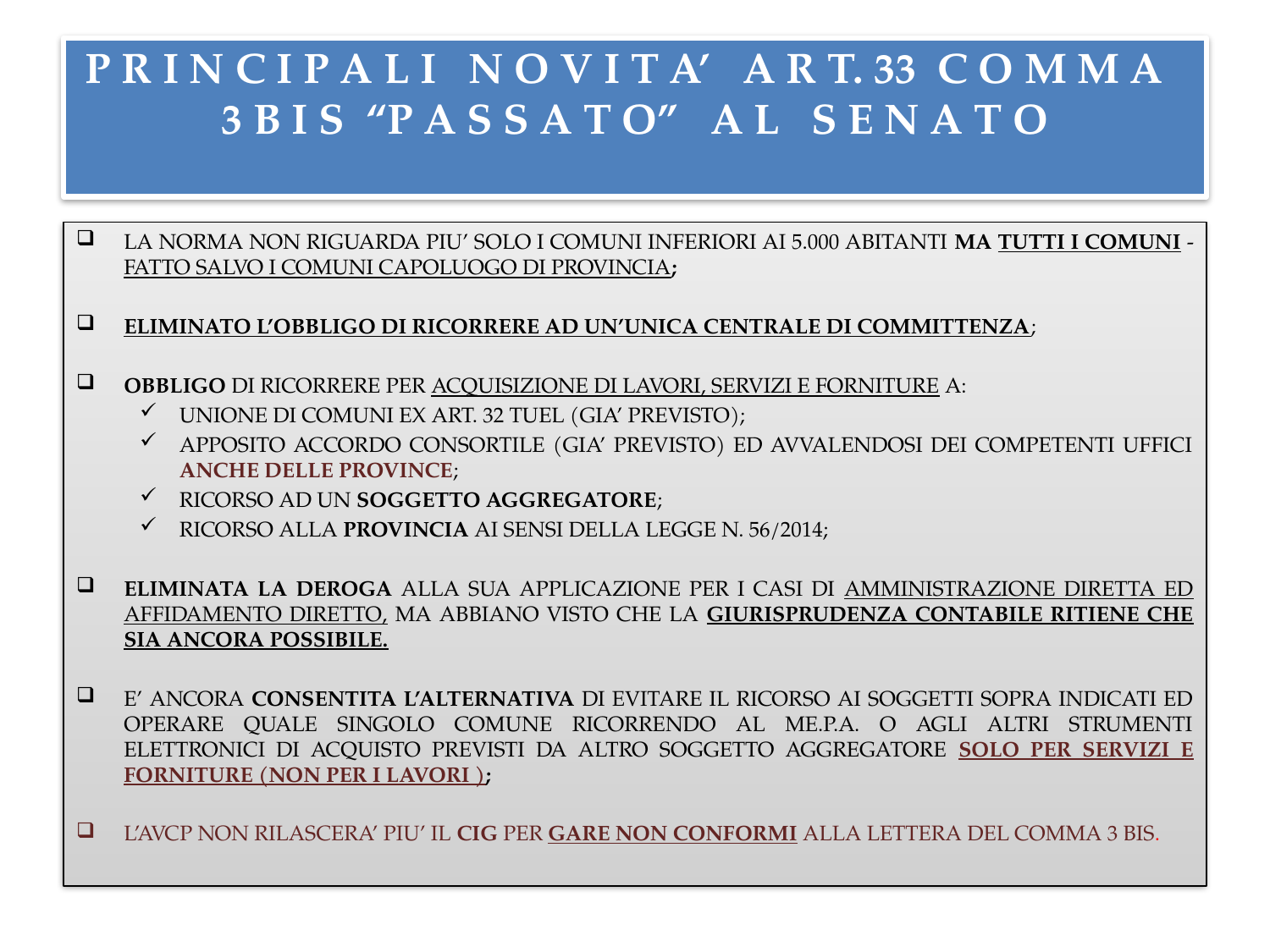

# P R I N C I P A L I   N O V I T A’   A R T. 33  C O M M A   3 B I S  “P A S S A T O”   A L   S E N A T O
LA NORMA NON RIGUARDA PIU’ SOLO I COMUNI INFERIORI AI 5.000 ABITANTI MA TUTTI I COMUNI - FATTO SALVO I COMUNI CAPOLUOGO DI PROVINCIA;

ELIMINATO L’OBBLIGO DI RICORRERE AD UN’UNICA CENTRALE DI COMMITTENZA;

OBBLIGO DI RICORRERE PER ACQUISIZIONE DI LAVORI, SERVIZI E FORNITURE A:
UNIONE DI COMUNI EX ART. 32 TUEL (GIA’ PREVISTO);
APPOSITO ACCORDO CONSORTILE (GIA’ PREVISTO) ED AVVALENDOSI DEI COMPETENTI UFFICI ANCHE DELLE PROVINCE;
RICORSO AD UN SOGGETTO AGGREGATORE;
RICORSO ALLA PROVINCIA AI SENSI DELLA LEGGE N. 56/2014;

ELIMINATA LA DEROGA ALLA SUA APPLICAZIONE PER I CASI DI AMMINISTRAZIONE DIRETTA ED AFFIDAMENTO DIRETTO, MA ABBIANO VISTO CHE LA GIURISPRUDENZA CONTABILE RITIENE CHE SIA ANCORA POSSIBILE.

E’ ANCORA CONSENTITA L’ALTERNATIVA DI EVITARE IL RICORSO AI SOGGETTI SOPRA INDICATI ED OPERARE QUALE SINGOLO COMUNE RICORRENDO AL ME.P.A. O AGLI ALTRI STRUMENTI ELETTRONICI DI ACQUISTO PREVISTI DA ALTRO SOGGETTO AGGREGATORE SOLO PER SERVIZI E FORNITURE (NON PER I LAVORI );

L’AVCP NON RILASCERA’ PIU’ IL CIG PER GARE NON CONFORMI ALLA LETTERA DEL COMMA 3 BIS.